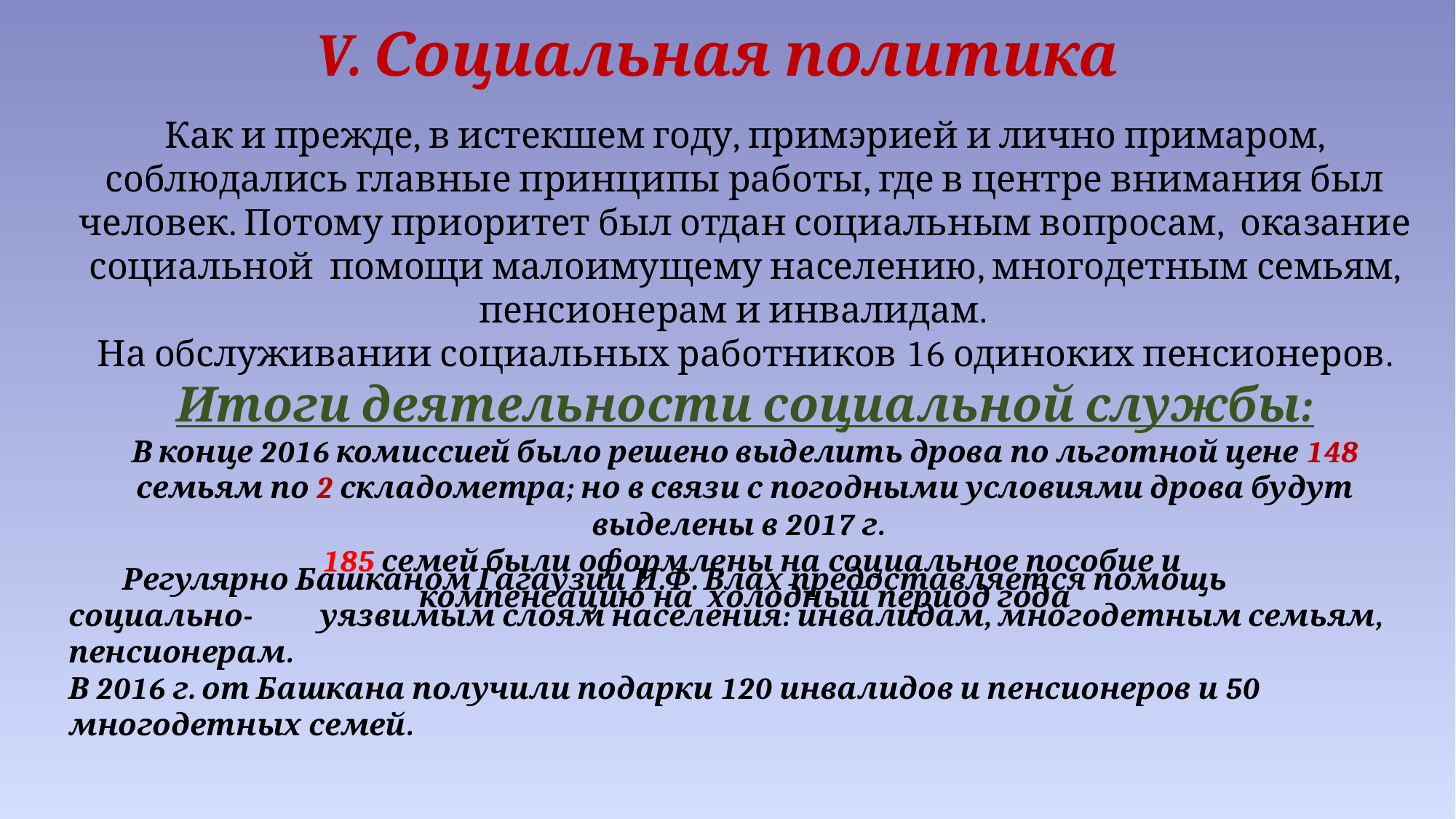

V. Социальная политика
Как и прежде, в истекшем году, примэрией и лично примаром, соблюдались главные принципы работы, где в центре внимания был человек. Потому приоритет был отдан социальным вопросам,  оказание социальной  помощи малоимущему населению, многодетным семьям, пенсионерам и инвалидам.  
На обслуживании социальных работников 16 одиноких пенсионеров.
Итоги деятельности социальной службы:
В конце 2016 комиссией было решено выделить дрова по льготной цене 148 семьям по 2 складометра; но в связи с погодными условиями дрова будут выделены в 2017 г.
    185 семей были оформлены на социальное пособие и
компенсацию на  холодный период года

        Регулярно Башканом Гагаузии И.Ф. Влах предоставляется помощь социально-          уязвимым слоям населения: инвалидам, многодетным семьям, пенсионерам.
В 2016 г. от Башкана получили подарки 120 инвалидов и пенсионеров и 50 многодетных семей.